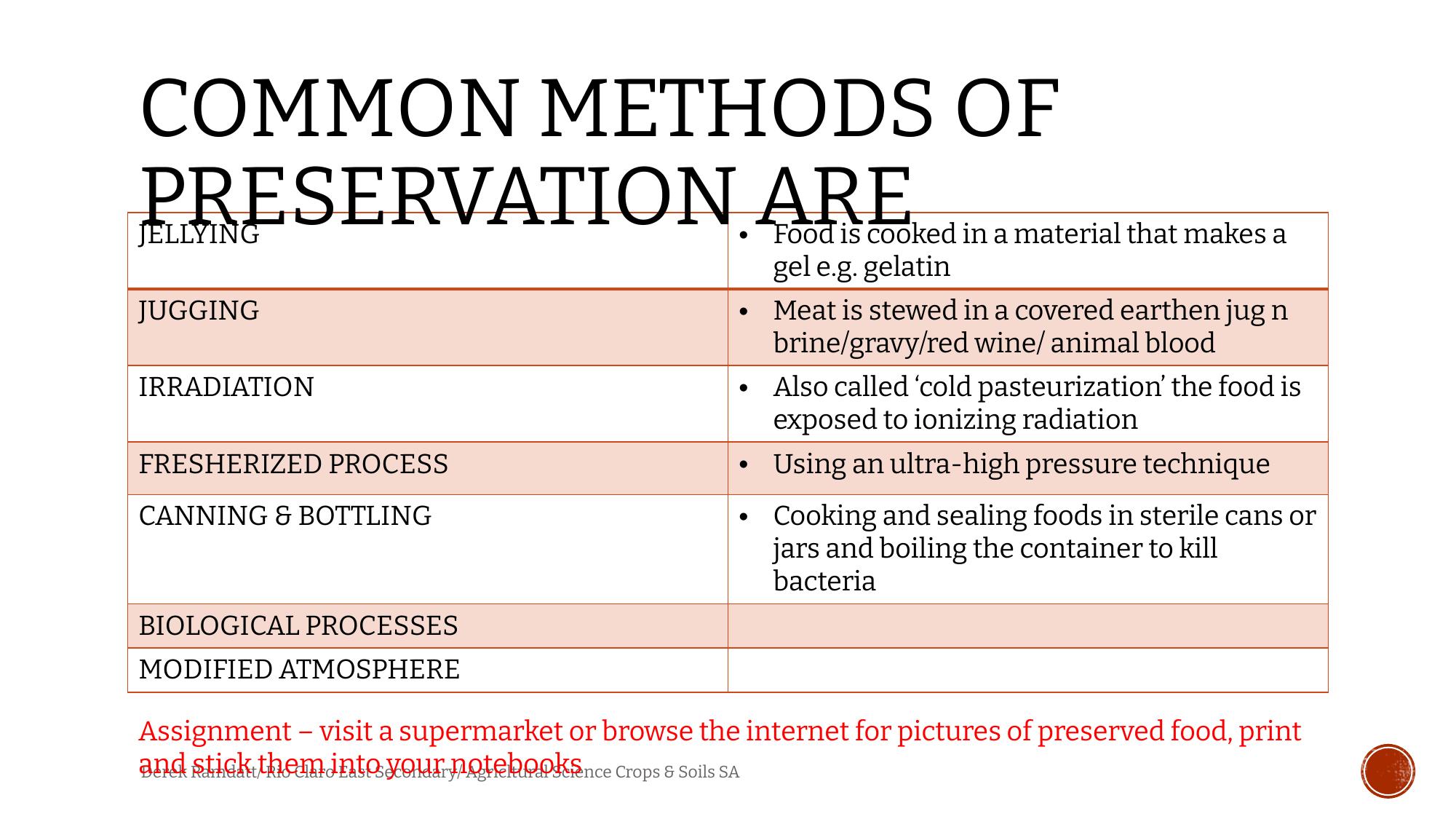

# Common methods of preservation are
| JELLYING | Food is cooked in a material that makes a gel e.g. gelatin |
| --- | --- |
| JUGGING | Meat is stewed in a covered earthen jug n brine/gravy/red wine/ animal blood |
| IRRADIATION | Also called ‘cold pasteurization’ the food is exposed to ionizing radiation |
| FRESHERIZED PROCESS | Using an ultra-high pressure technique |
| CANNING & BOTTLING | Cooking and sealing foods in sterile cans or jars and boiling the container to kill bacteria |
| BIOLOGICAL PROCESSES |  |
| MODIFIED ATMOSPHERE |  |
Assignment – visit a supermarket or browse the internet for pictures of preserved food, print and stick them into your notebooks
Derek Ramdatt/ Rio Claro East Secondary/ Agricltural Science Crops & Soils SA